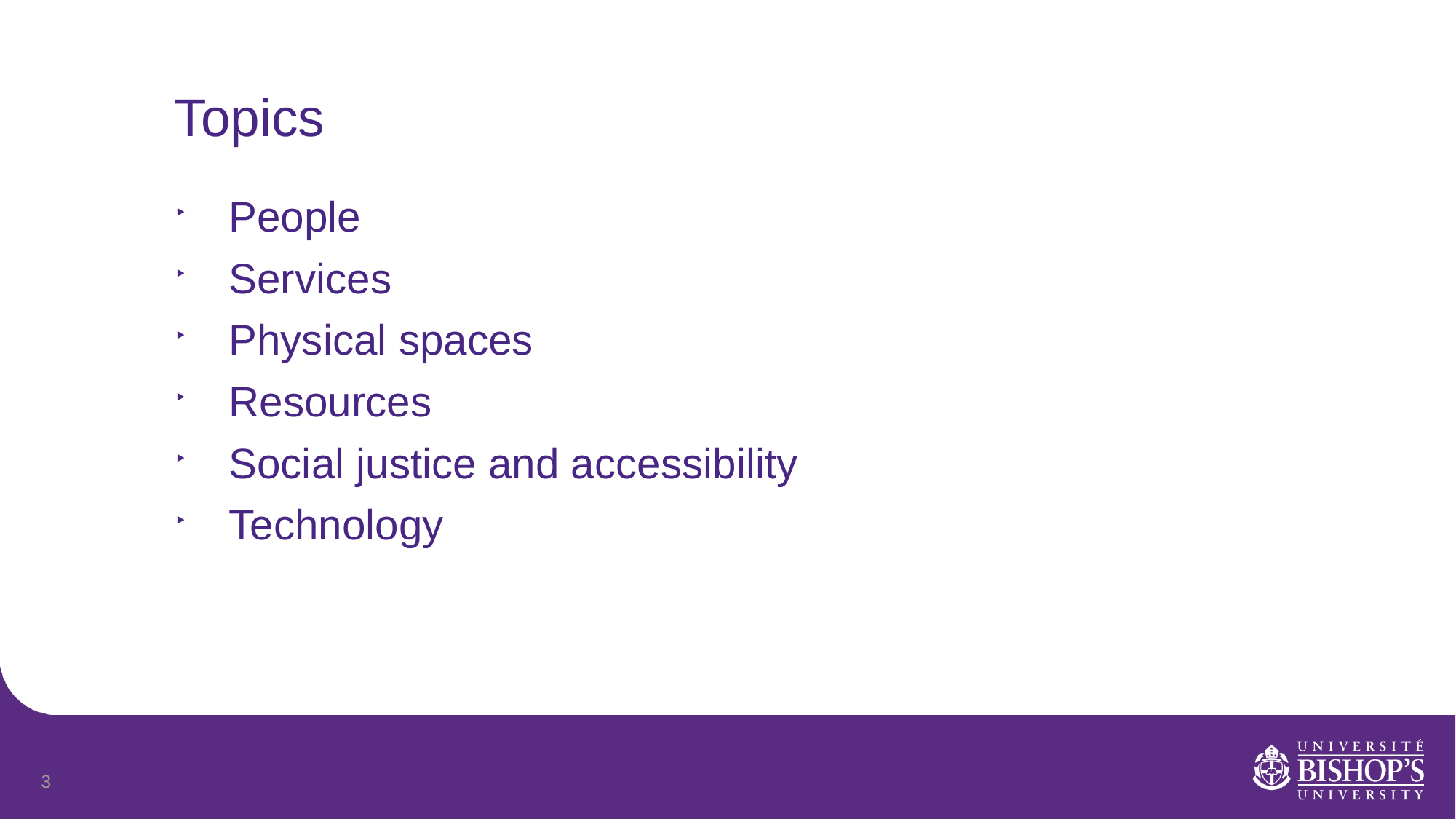

Topics
People
Services
Physical spaces
Resources
Social justice and accessibility
Technology

3